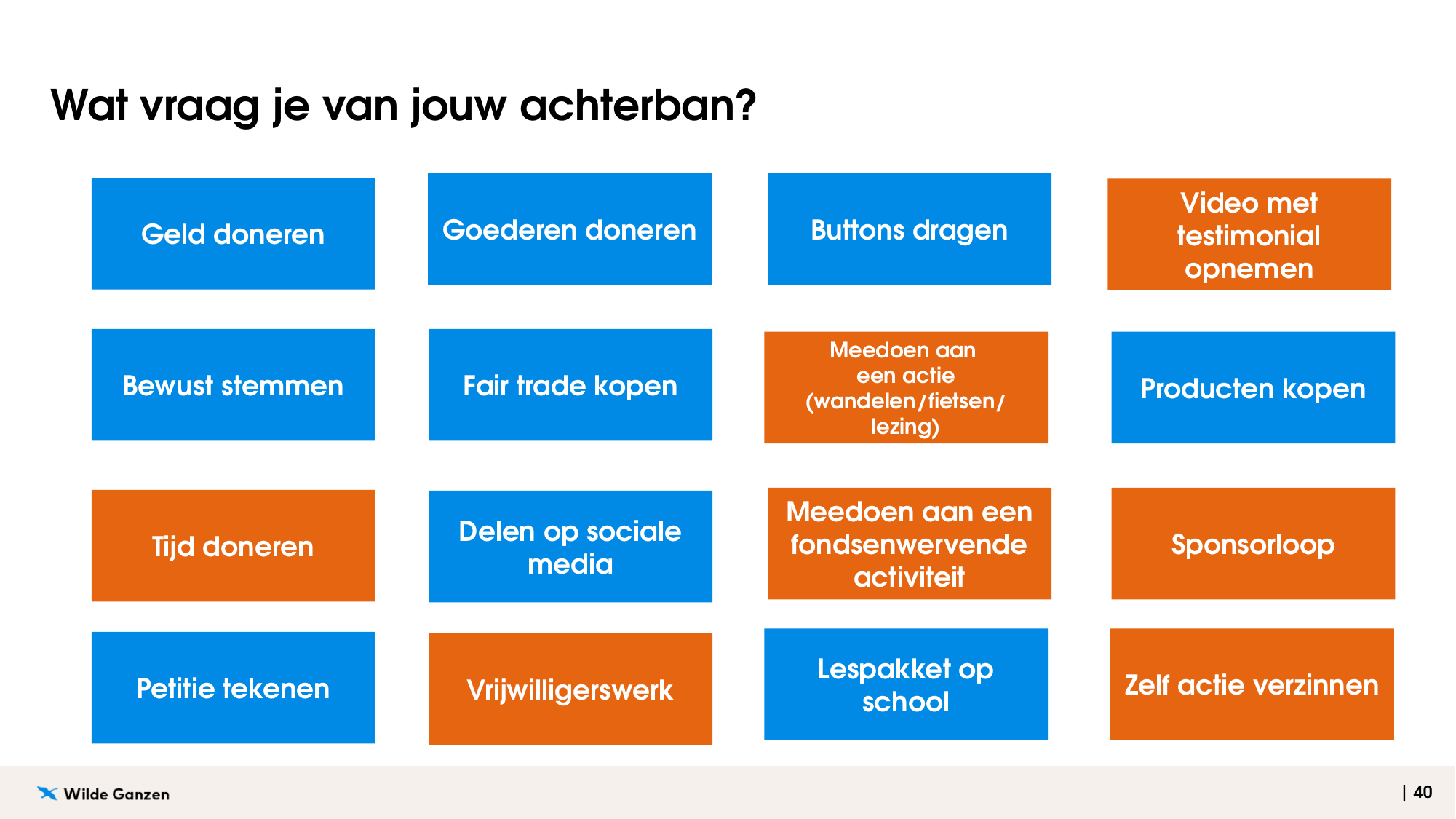

Wat vraag je van jouw achterban?

Goederen doneren
Buttons dragen
Geld doneren
Video met testimonial opnemen
Bewust stemmen
Fair trade kopen
Meedoen aan
een actie (wandelen/fietsen/ lezing)
Producten kopen
Meedoen aan een fondsenwervende activiteit
Sponsorloop
Tijd doneren
Delen op sociale media
Lespakket op school
Zelf actie verzinnen
Petitie tekenen
Vrijwilligerswerk
40